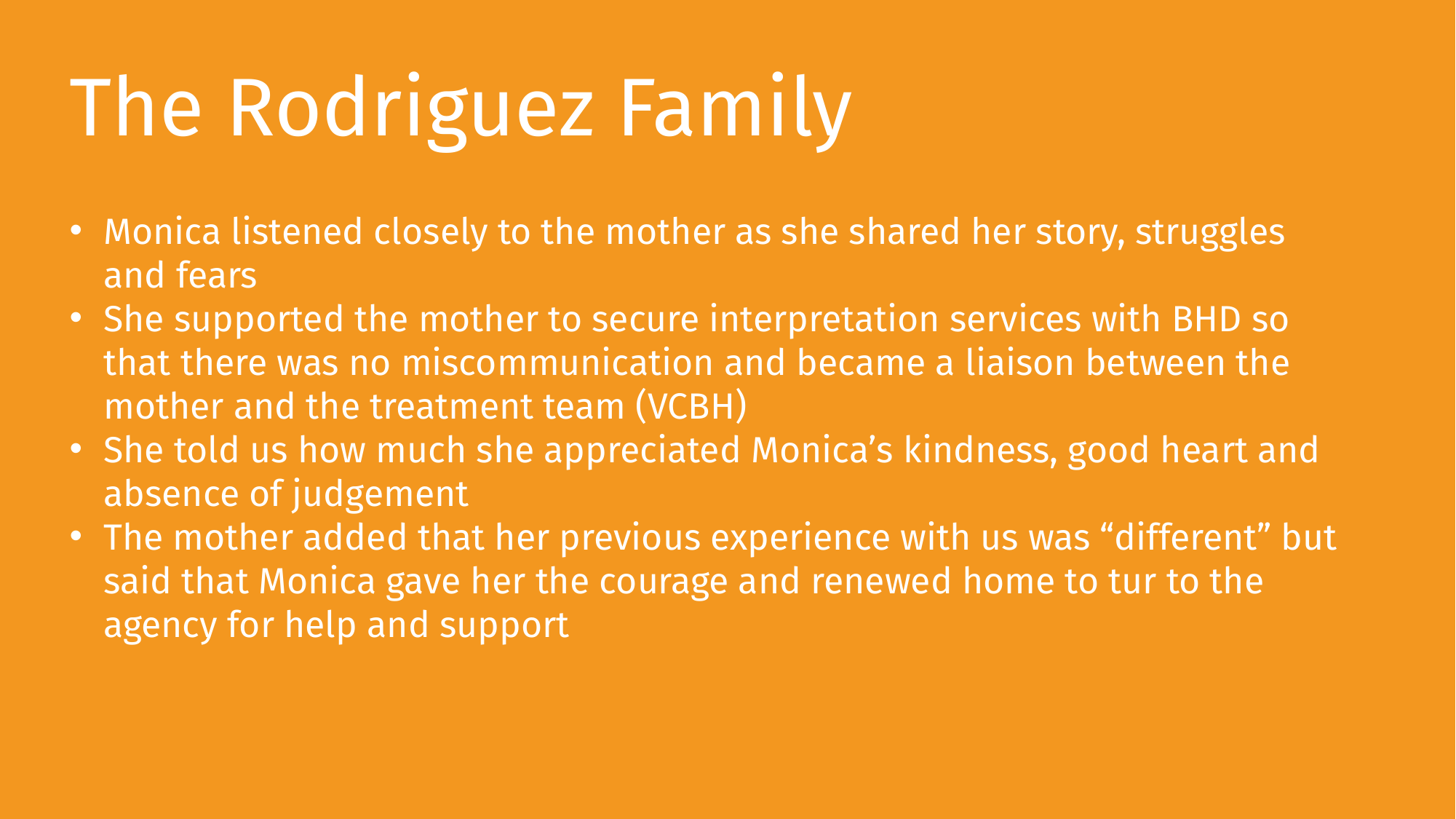

The Rodriguez Family
Monica listened closely to the mother as she shared her story, struggles and fears
She supported the mother to secure interpretation services with BHD so that there was no miscommunication and became a liaison between the mother and the treatment team (VCBH)
She told us how much she appreciated Monica’s kindness, good heart and absence of judgement
The mother added that her previous experience with us was “different” but said that Monica gave her the courage and renewed home to tur to the agency for help and support